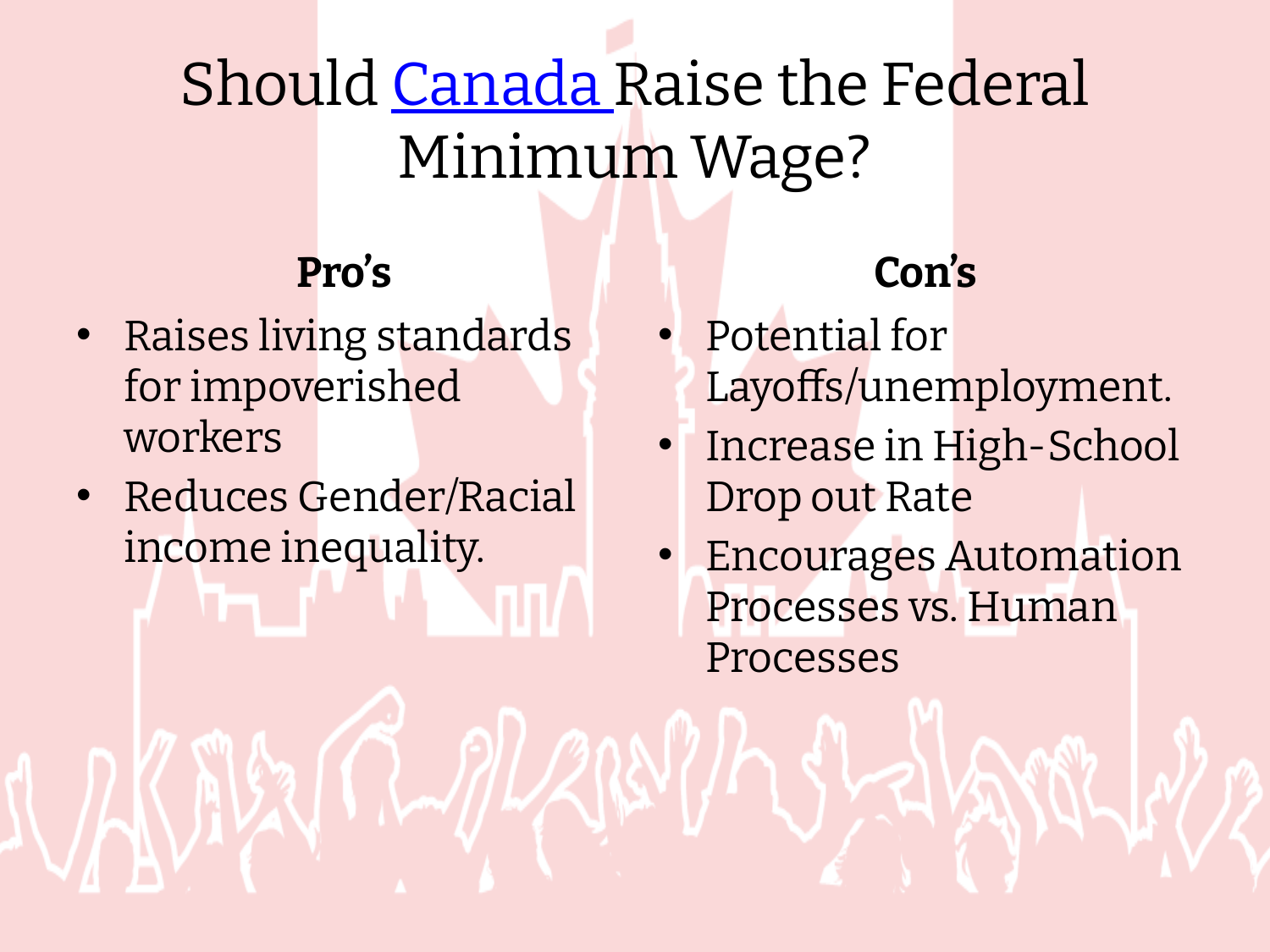

# Should Canada Raise the Federal Minimum Wage?
Pro’s
Con’s
Raises living standards for impoverished workers
Reduces Gender/Racial income inequality.
Potential for Layoffs/unemployment.
Increase in High-School Drop out Rate
Encourages Automation Processes vs. Human Processes